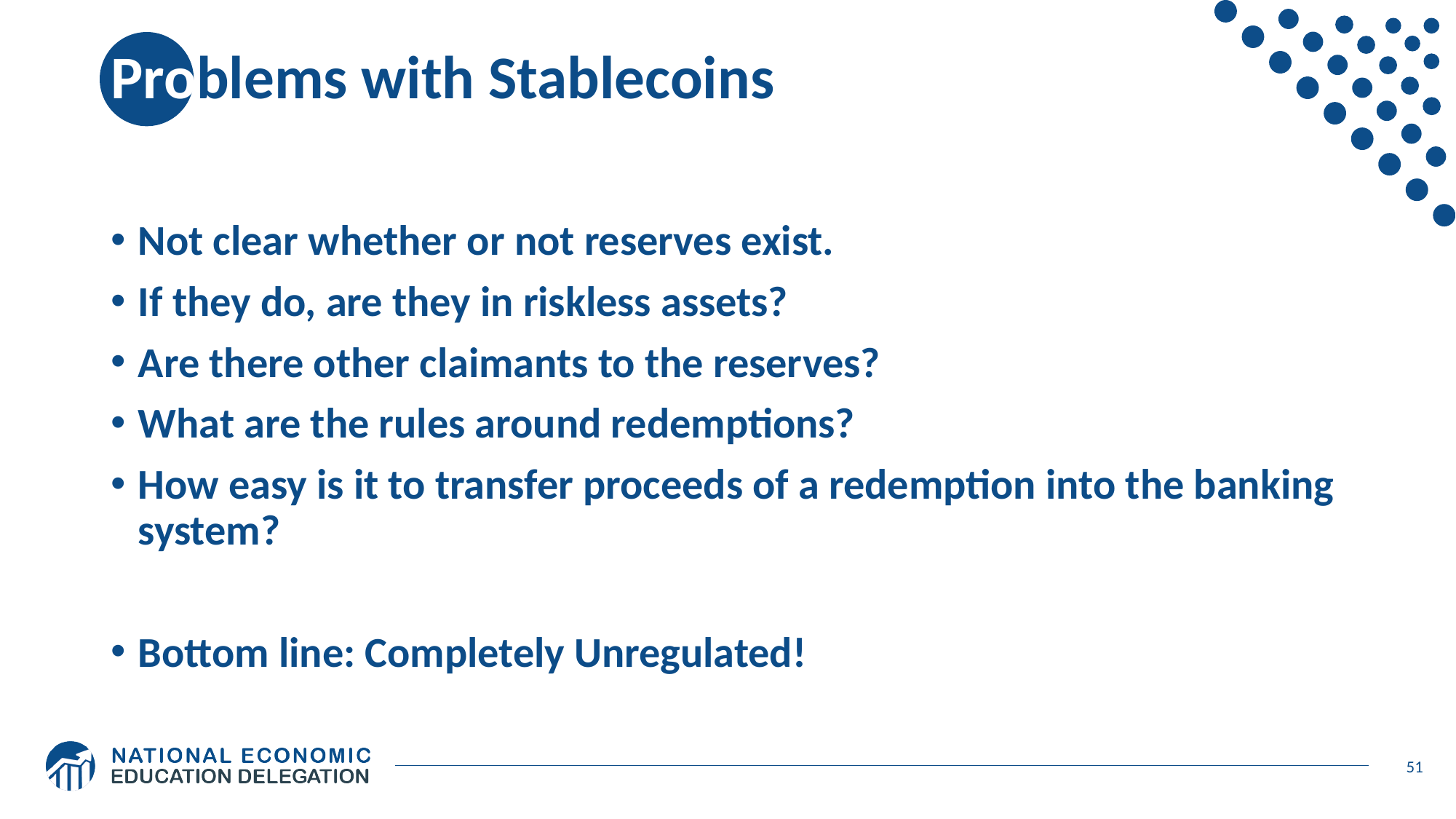

# Problems with Stablecoins
Not clear whether or not reserves exist.
If they do, are they in riskless assets?
Are there other claimants to the reserves?
What are the rules around redemptions?
How easy is it to transfer proceeds of a redemption into the banking system?

Bottom line: Completely Unregulated!
51